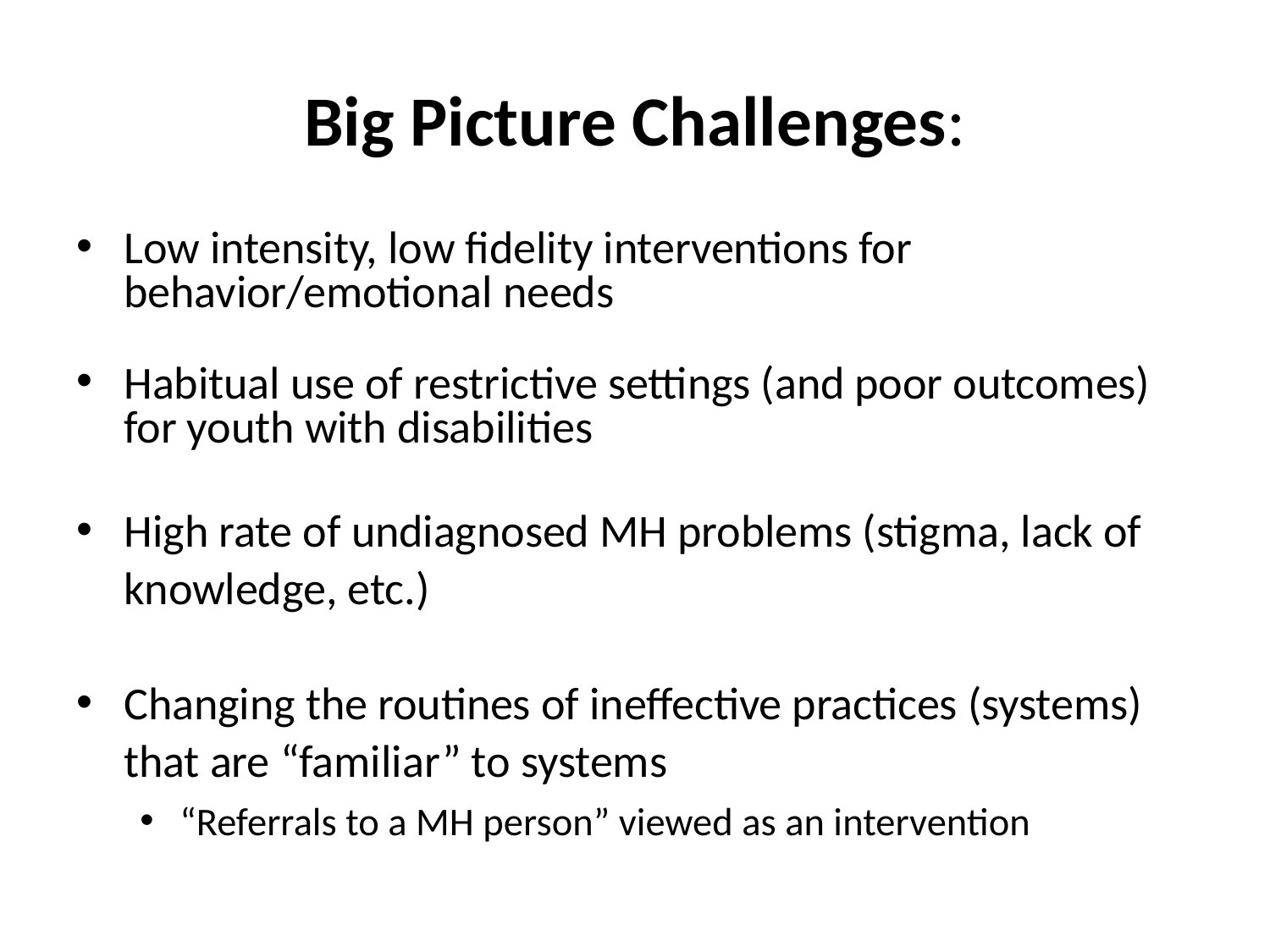

# Big Picture Challenges:
Low intensity, low fidelity interventions for behavior/emotional needs

Habitual use of restrictive settings (and poor outcomes) for youth with disabilities

High rate of undiagnosed MH problems (stigma, lack of knowledge, etc.)

Changing the routines of ineffective practices (systems) that are “familiar” to systems
“Referrals to a MH person” viewed as an intervention